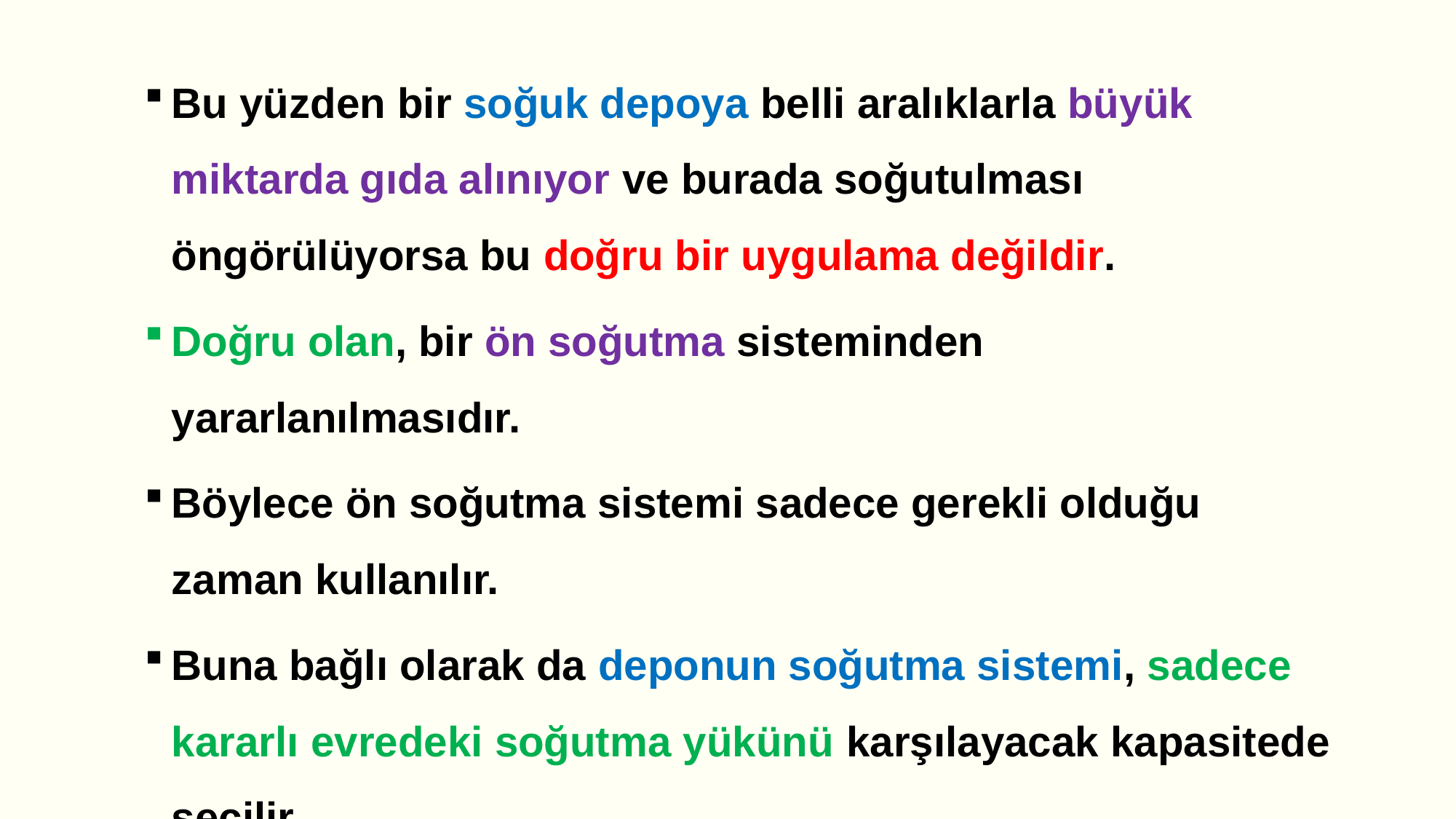

Bu yüzden bir soğuk depoya belli aralıklarla büyük miktarda gıda alınıyor ve burada soğutulması öngörülüyorsa bu doğru bir uygulama değildir.
Doğru olan, bir ön soğutma sisteminden yararlanılmasıdır.
Böylece ön soğutma sistemi sadece gerekli olduğu zaman kullanılır.
Buna bağlı olarak da deponun soğutma sistemi, sadece kararlı evredeki soğutma yükünü karşılayacak kapasitede seçilir.